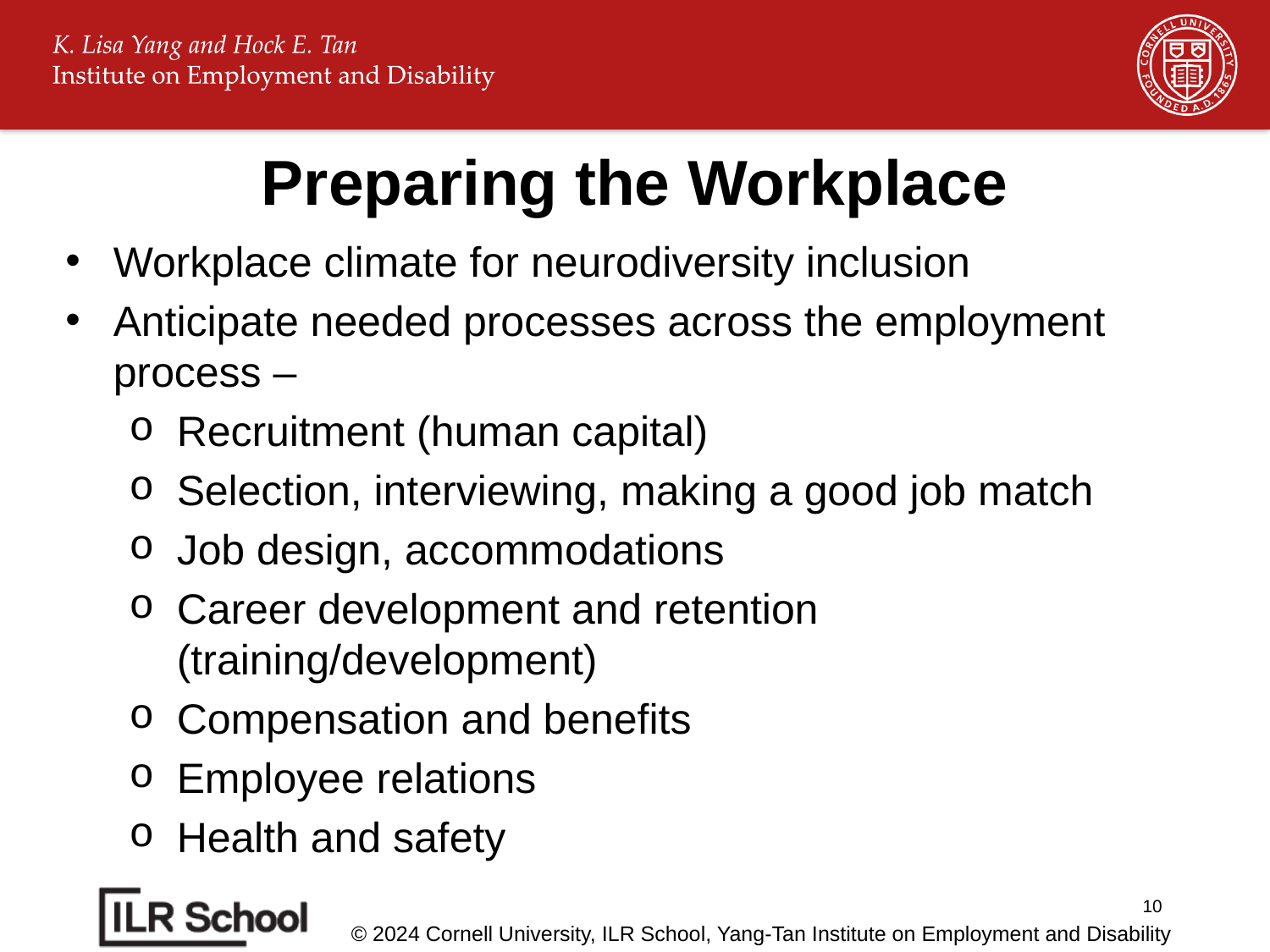

# Preparing the Workplace
Workplace climate for neurodiversity inclusion
Anticipate needed processes across the employment process –
Recruitment (human capital)
Selection, interviewing, making a good job match
Job design, accommodations
Career development and retention (training/development)
Compensation and benefits
Employee relations
Health and safety

10
© 2024 Cornell University, ILR School, Yang-Tan Institute on Employment and Disability